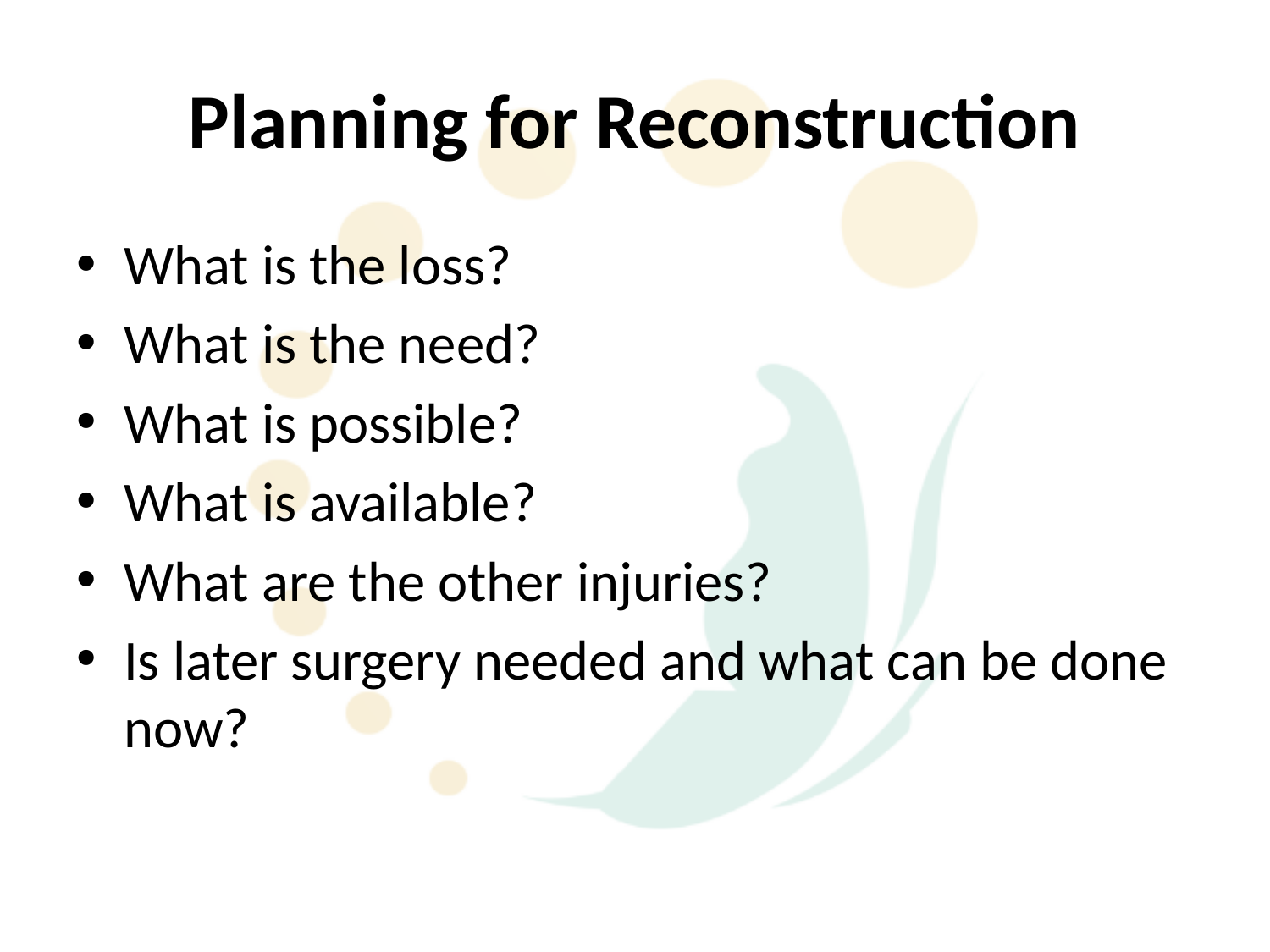

# Planning for Reconstruction
What is the loss?
What is the need?
What is possible?
What is available?
What are the other injuries?
Is later surgery needed and what can be done now?